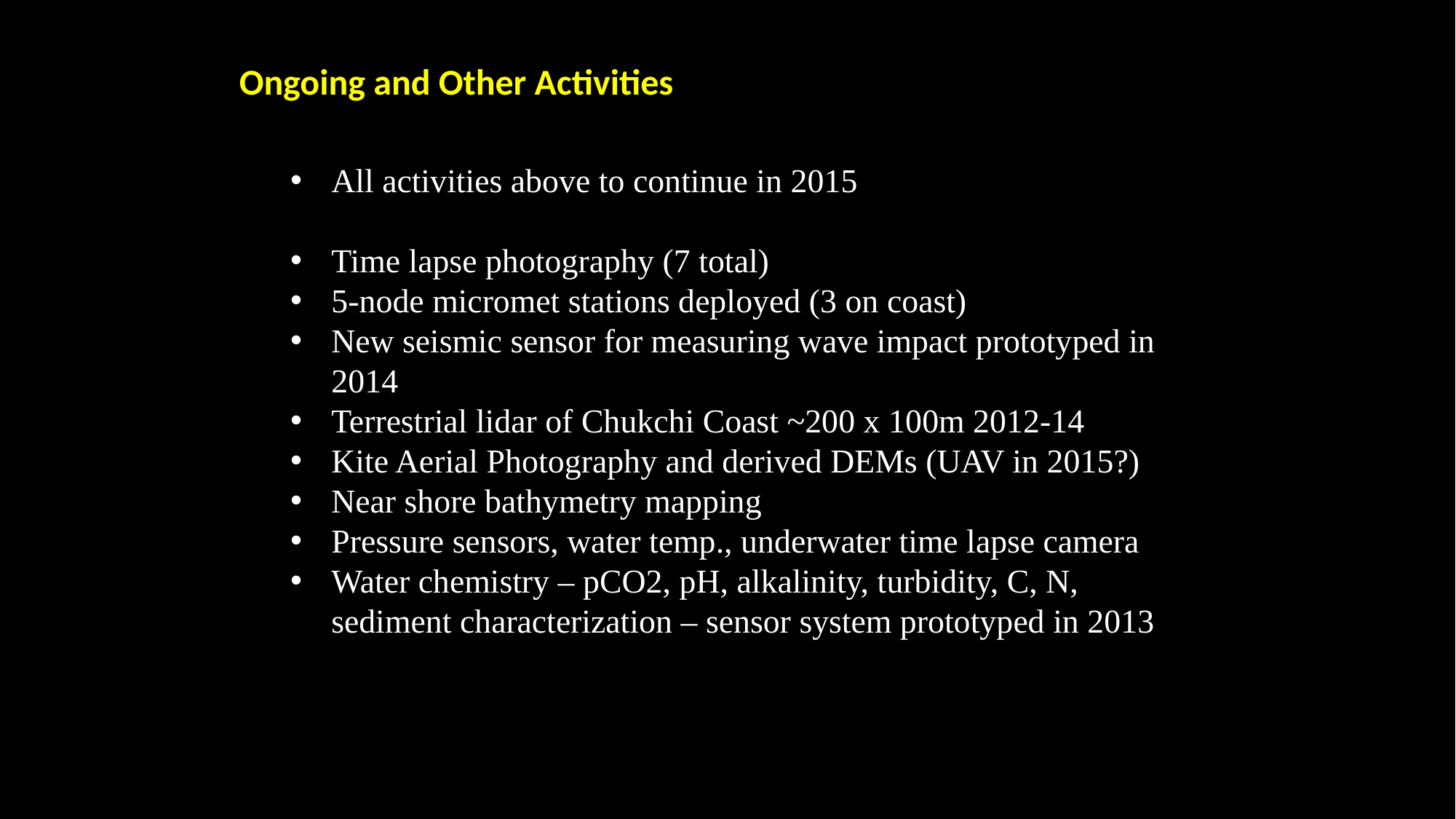

Ongoing and Other Activities
All activities above to continue in 2015

Time lapse photography (7 total)
5-node micromet stations deployed (3 on coast)
New seismic sensor for measuring wave impact prototyped in 2014
Terrestrial lidar of Chukchi Coast ~200 x 100m 2012-14
Kite Aerial Photography and derived DEMs (UAV in 2015?)
Near shore bathymetry mapping
Pressure sensors, water temp., underwater time lapse camera
Water chemistry – pCO2, pH, alkalinity, turbidity, C, N, sediment characterization – sensor system prototyped in 2013